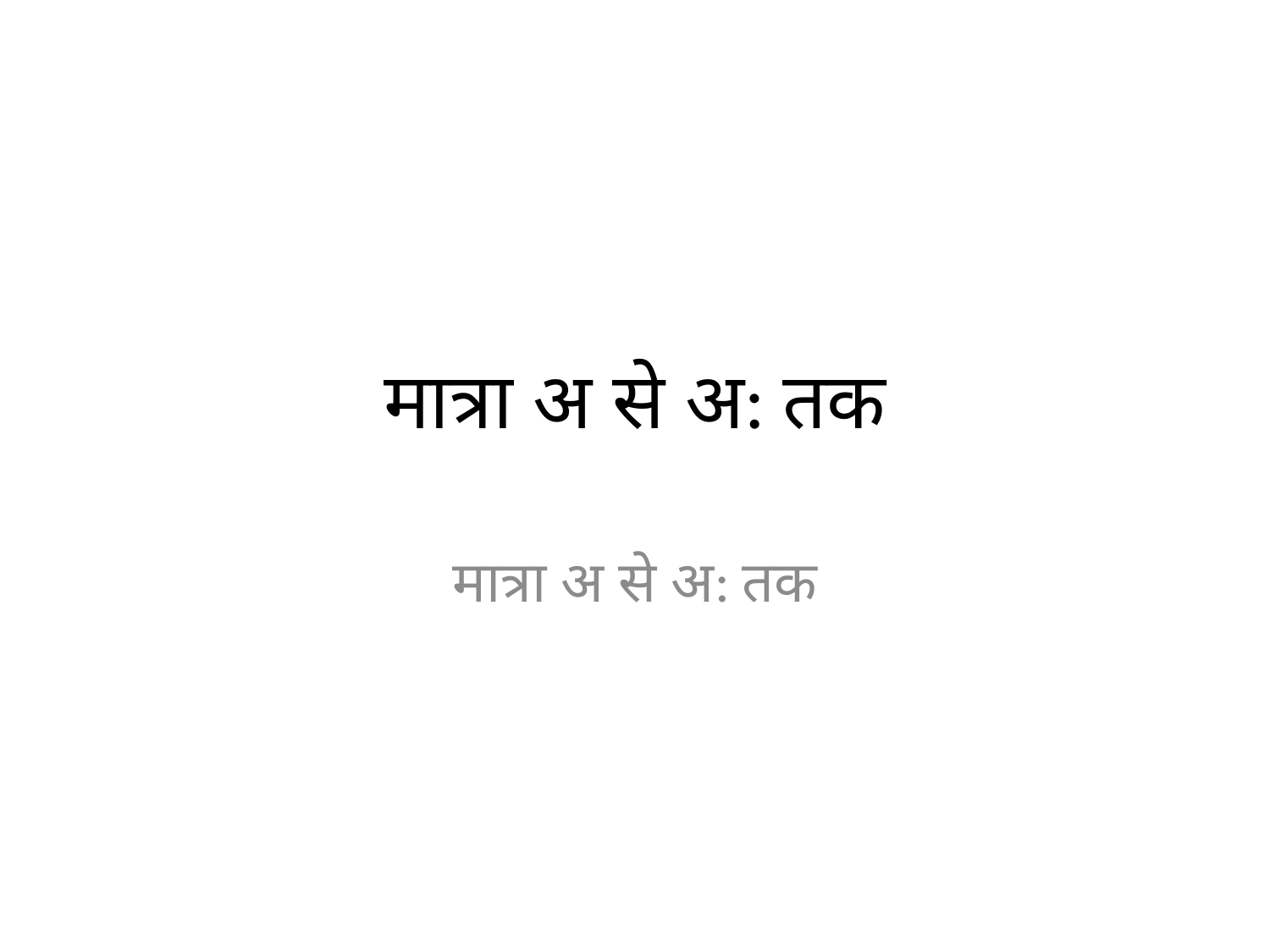

# मात्रा अ से अ: तक
मात्रा अ से अ: तक